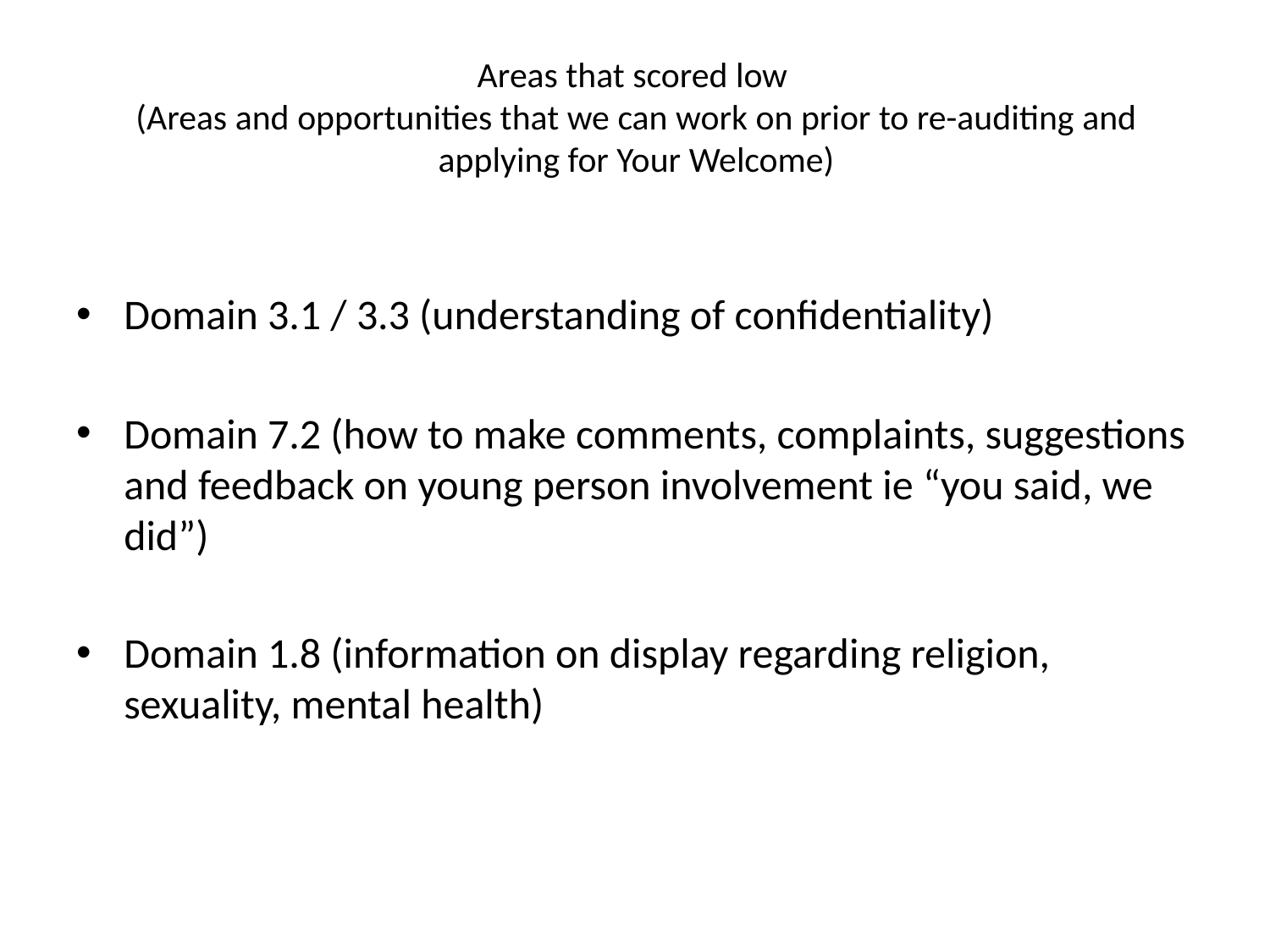

# Areas that scored low (Areas and opportunities that we can work on prior to re-auditing and applying for Your Welcome)

Domain 3.1 / 3.3 (understanding of confidentiality)

Domain 7.2 (how to make comments, complaints, suggestions and feedback on young person involvement ie “you said, we did”)

Domain 1.8 (information on display regarding religion, sexuality, mental health)